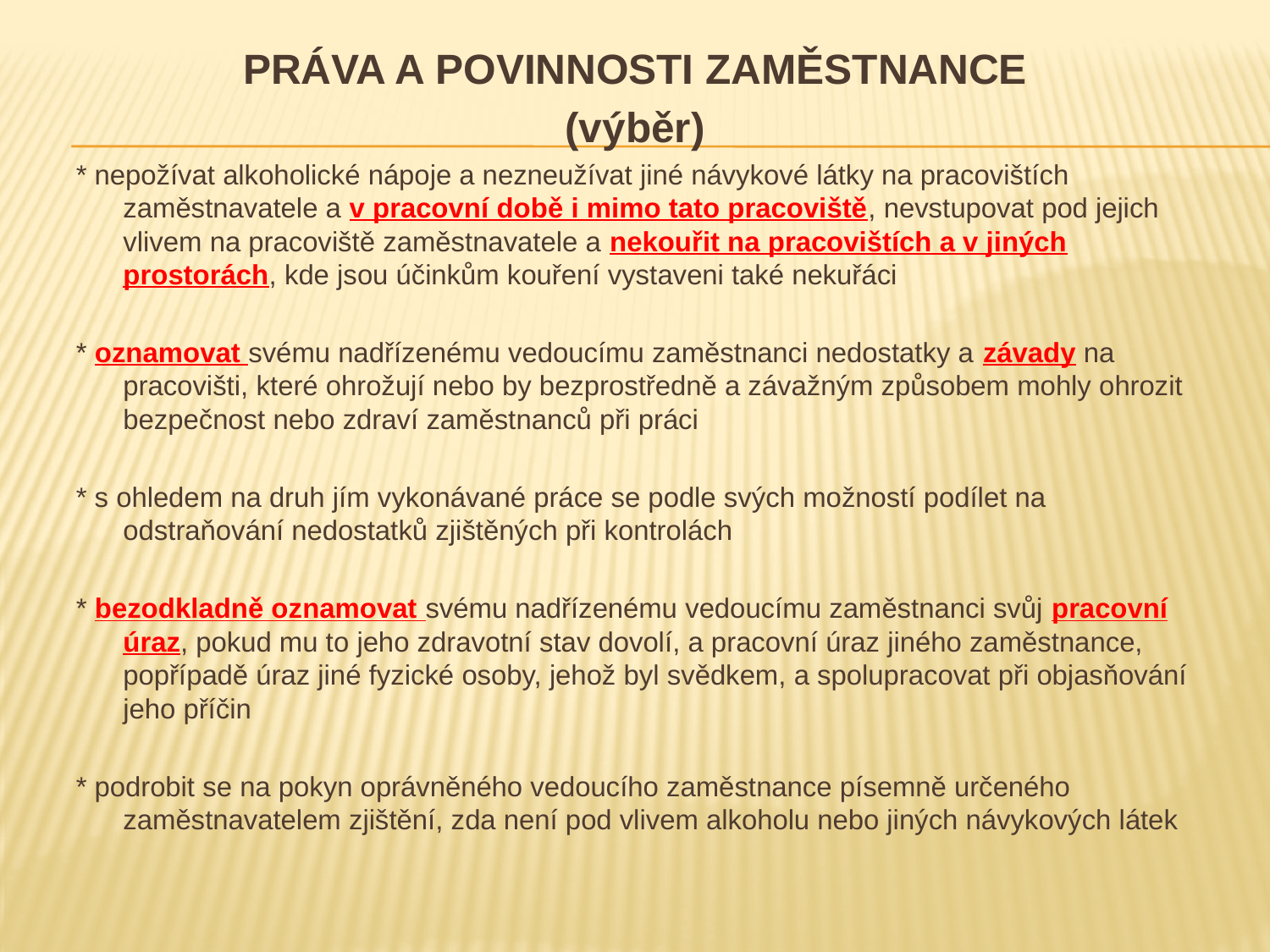

PRÁVA A POVINNOSTI ZAMĚSTNANCE
(výběr)
* nepožívat alkoholické nápoje a nezneužívat jiné návykové látky na pracovištích zaměstnavatele a v pracovní době i mimo tato pracoviště, nevstupovat pod jejich vlivem na pracoviště zaměstnavatele a nekouřit na pracovištích a v jiných prostorách, kde jsou účinkům kouření vystaveni také nekuřáci

* oznamovat svému nadřízenému vedoucímu zaměstnanci nedostatky a závady na pracovišti, které ohrožují nebo by bezprostředně a závažným způsobem mohly ohrozit bezpečnost nebo zdraví zaměstnanců při práci

* s ohledem na druh jím vykonávané práce se podle svých možností podílet na odstraňování nedostatků zjištěných při kontrolách

* bezodkladně oznamovat svému nadřízenému vedoucímu zaměstnanci svůj pracovní úraz, pokud mu to jeho zdravotní stav dovolí, a pracovní úraz jiného zaměstnance, popřípadě úraz jiné fyzické osoby, jehož byl svědkem, a spolupracovat při objasňování jeho příčin

* podrobit se na pokyn oprávněného vedoucího zaměstnance písemně určeného zaměstnavatelem zjištění, zda není pod vlivem alkoholu nebo jiných návykových látek